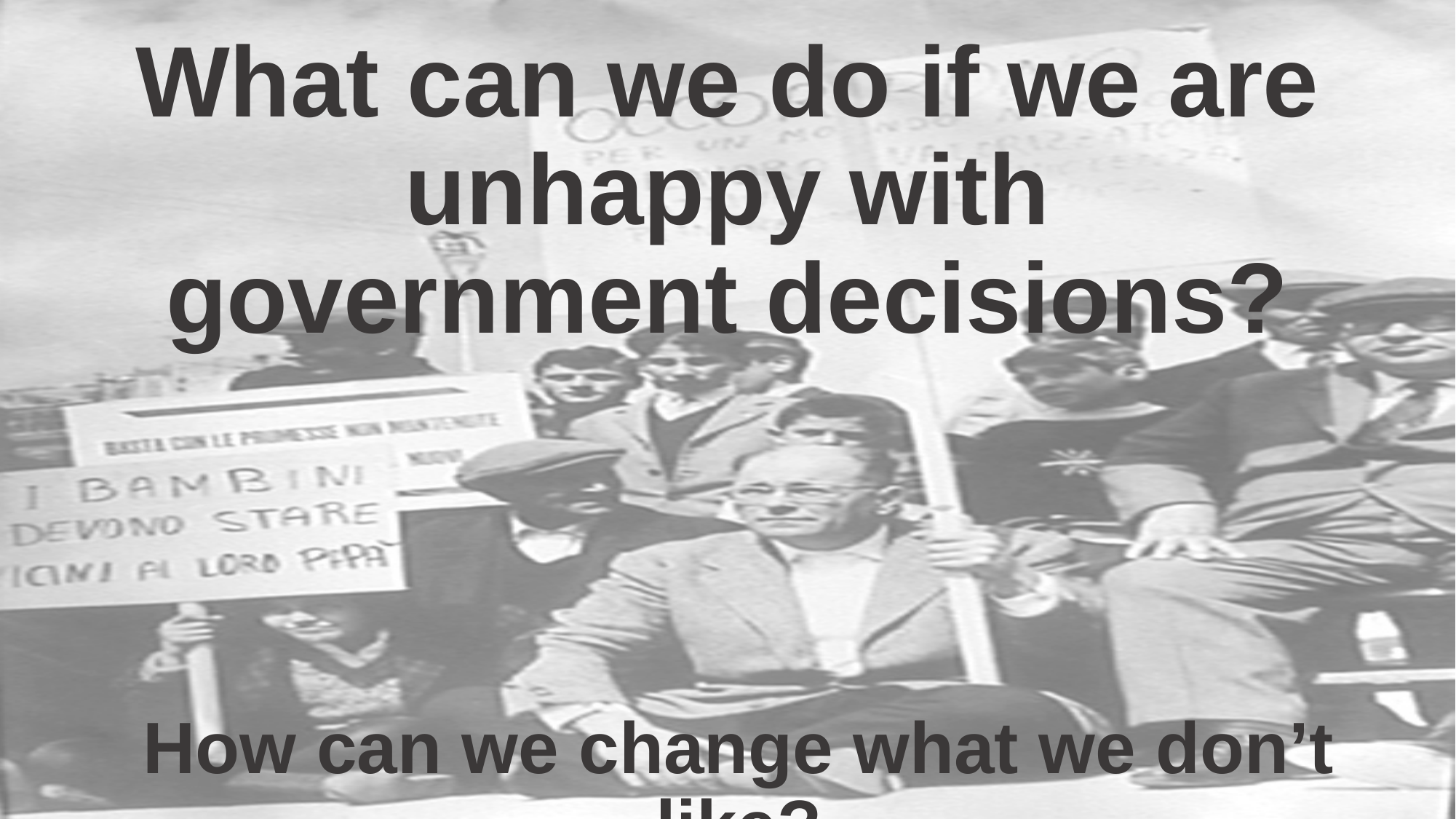

# What can we do if we are unhappy with government decisions?
How can we change what we don’t like?